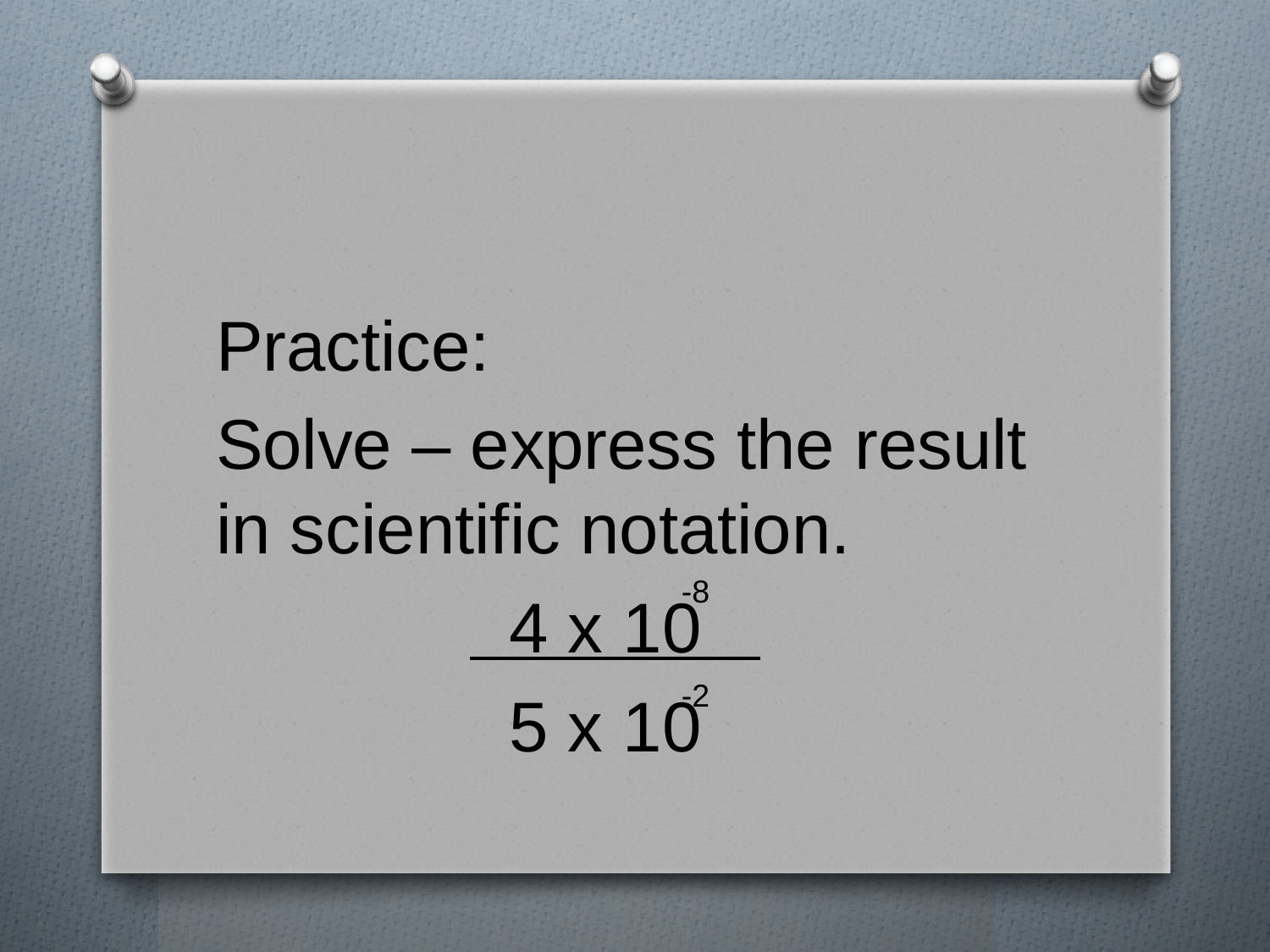

Practice:
Solve – express the result in scientific notation.
		  4 x 10
		  5 x 10
-8
-2